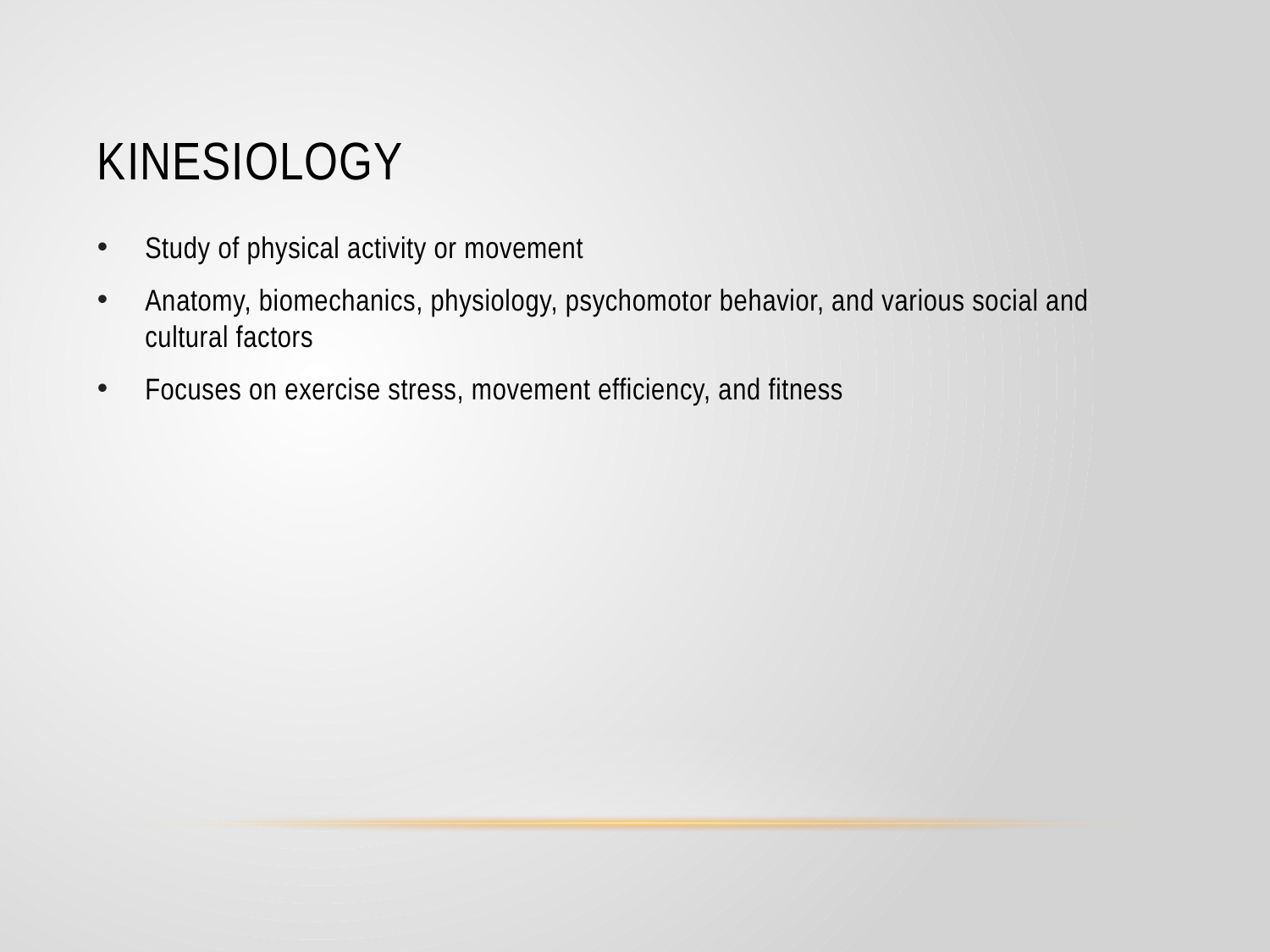

# Kinesiology
Study of physical activity or movement
Anatomy, biomechanics, physiology, psychomotor behavior, and various social and cultural factors
Focuses on exercise stress, movement efficiency, and fitness